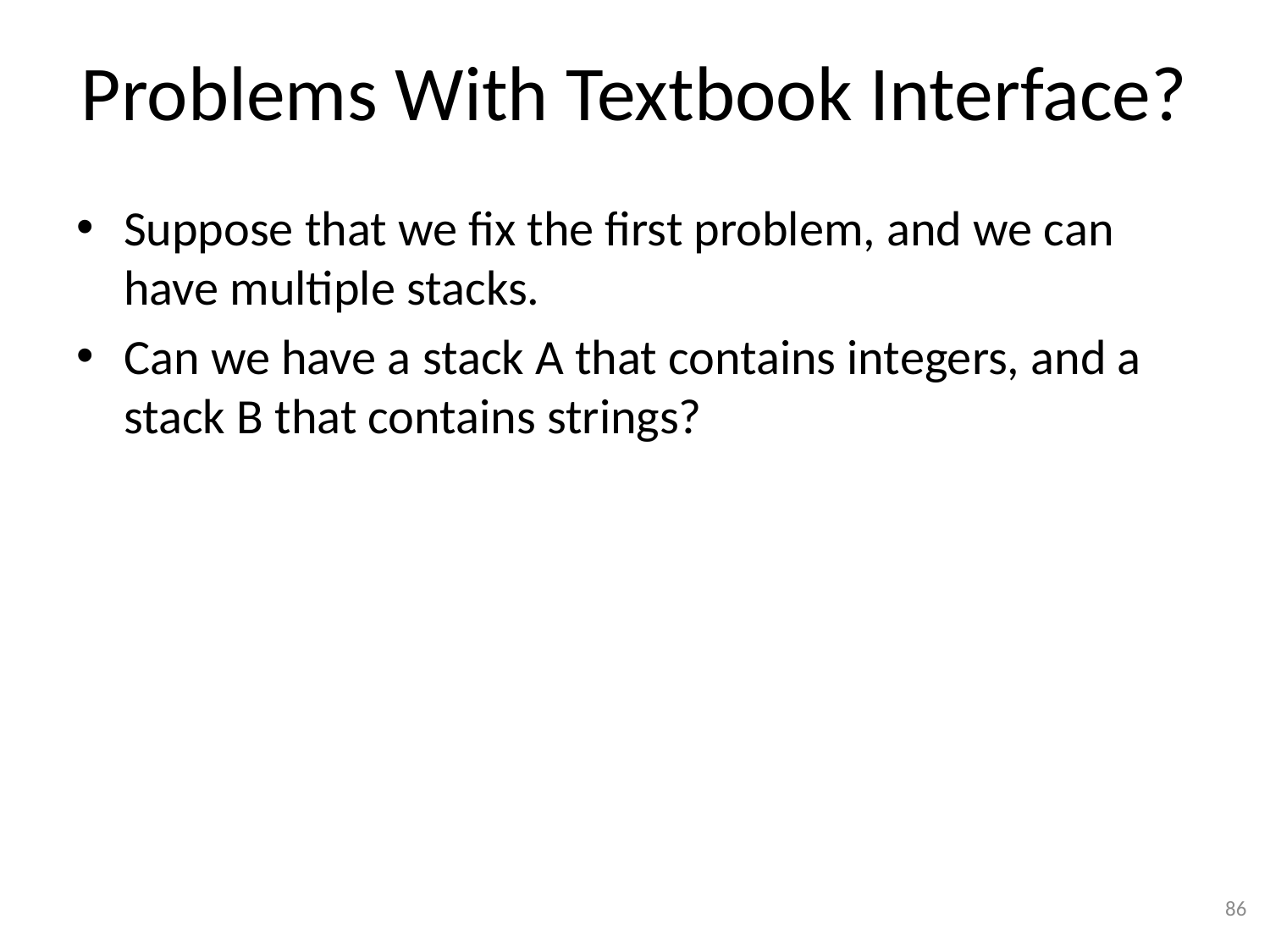

# Problems With Textbook Interface?
Suppose that we fix the first problem, and we can  have multiple stacks.
Can we have a stack A that contains integers, and a stack B that contains strings?
86